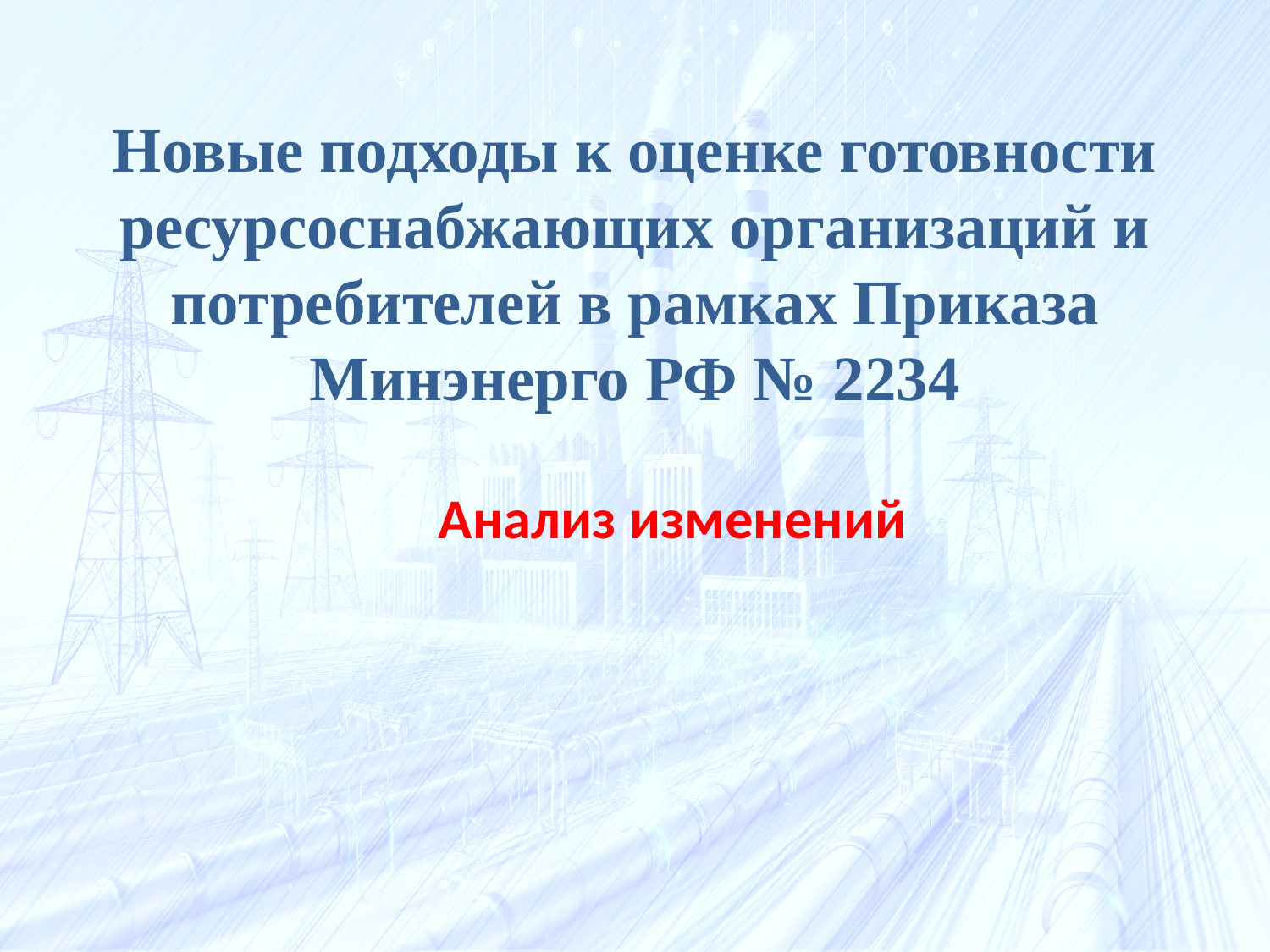

# Новые подходы к оценке готовности ресурсоснабжающих организаций и потребителей в рамках Приказа Минэнерго РФ № 2234
Анализ изменений